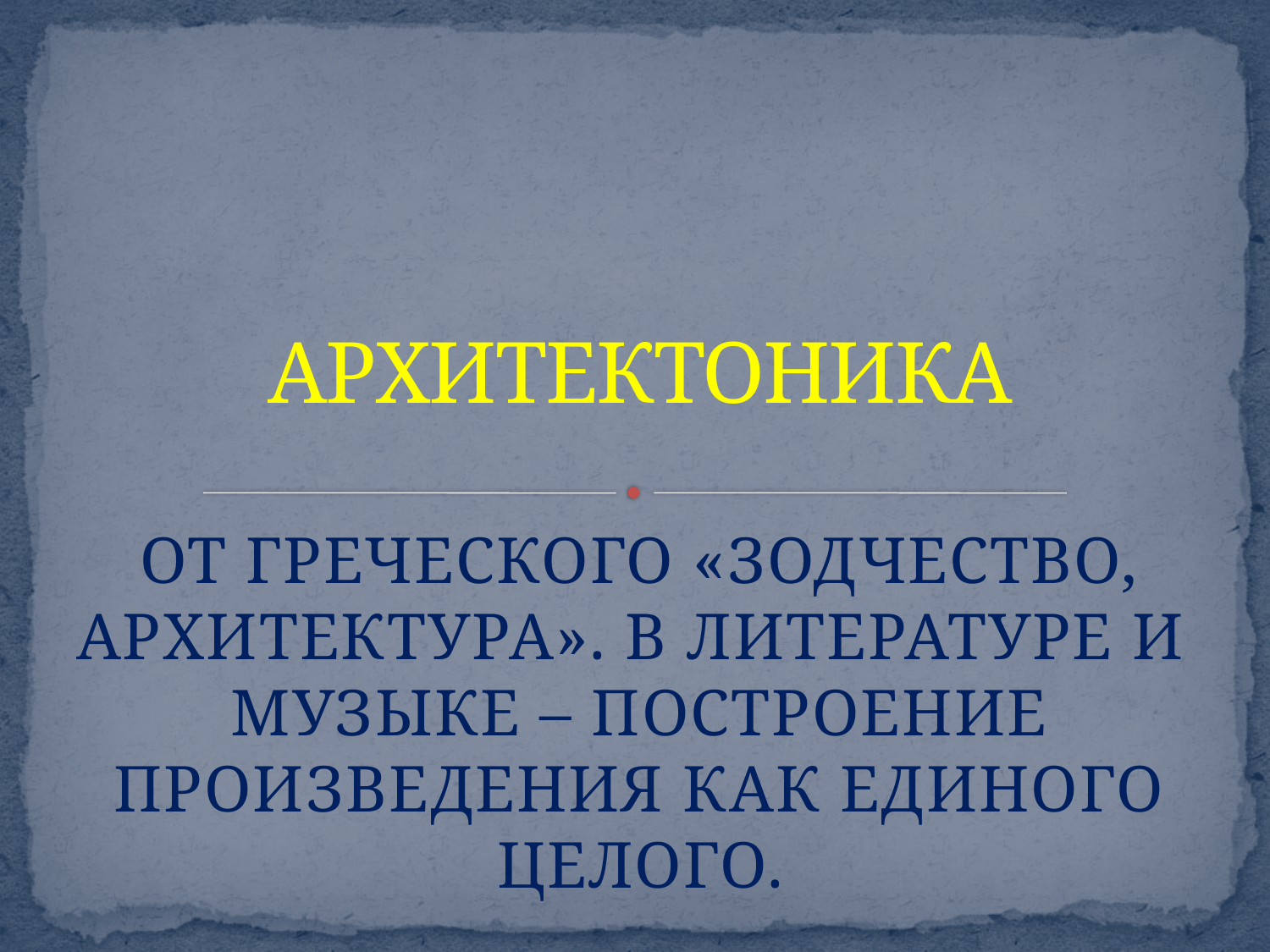

# АРХИТЕКТОНИКА
ОТ ГРЕЧЕСКОГО «ЗОДЧЕСТВО, АРХИТЕКТУРА». В ЛИТЕРАТУРЕ И  МУЗЫКЕ – ПОСТРОЕНИЕ ПРОИЗВЕДЕНИЯ КАК ЕДИНОГО ЦЕЛОГО.